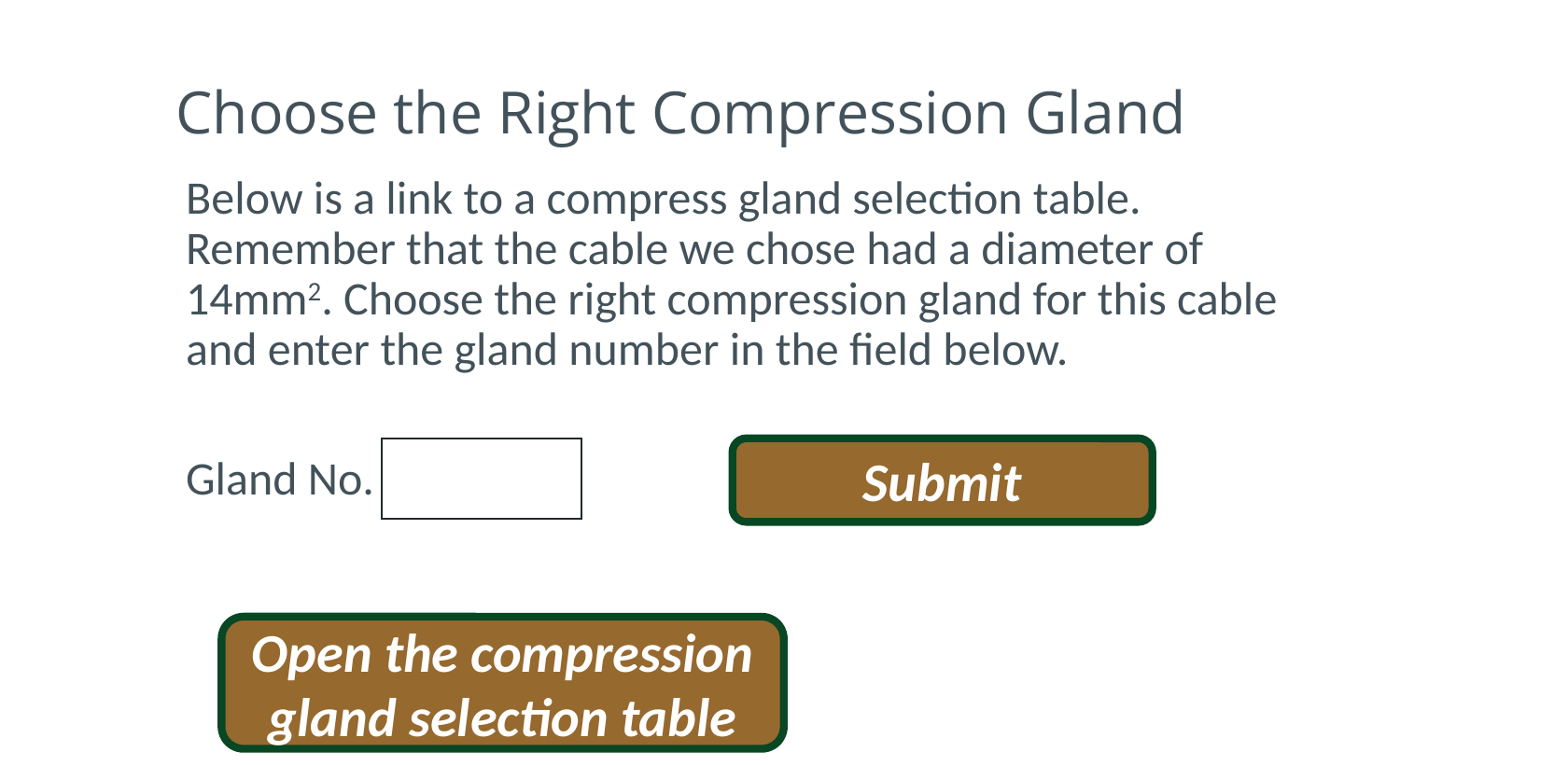

# Choose the Right Compression Gland
Below is a link to a compress gland selection table. Remember that the cable we chose had a diameter of 14mm2. Choose the right compression gland for this cable and enter the gland number in the field below.

Gland No.

Submit
Open the compression gland selection table